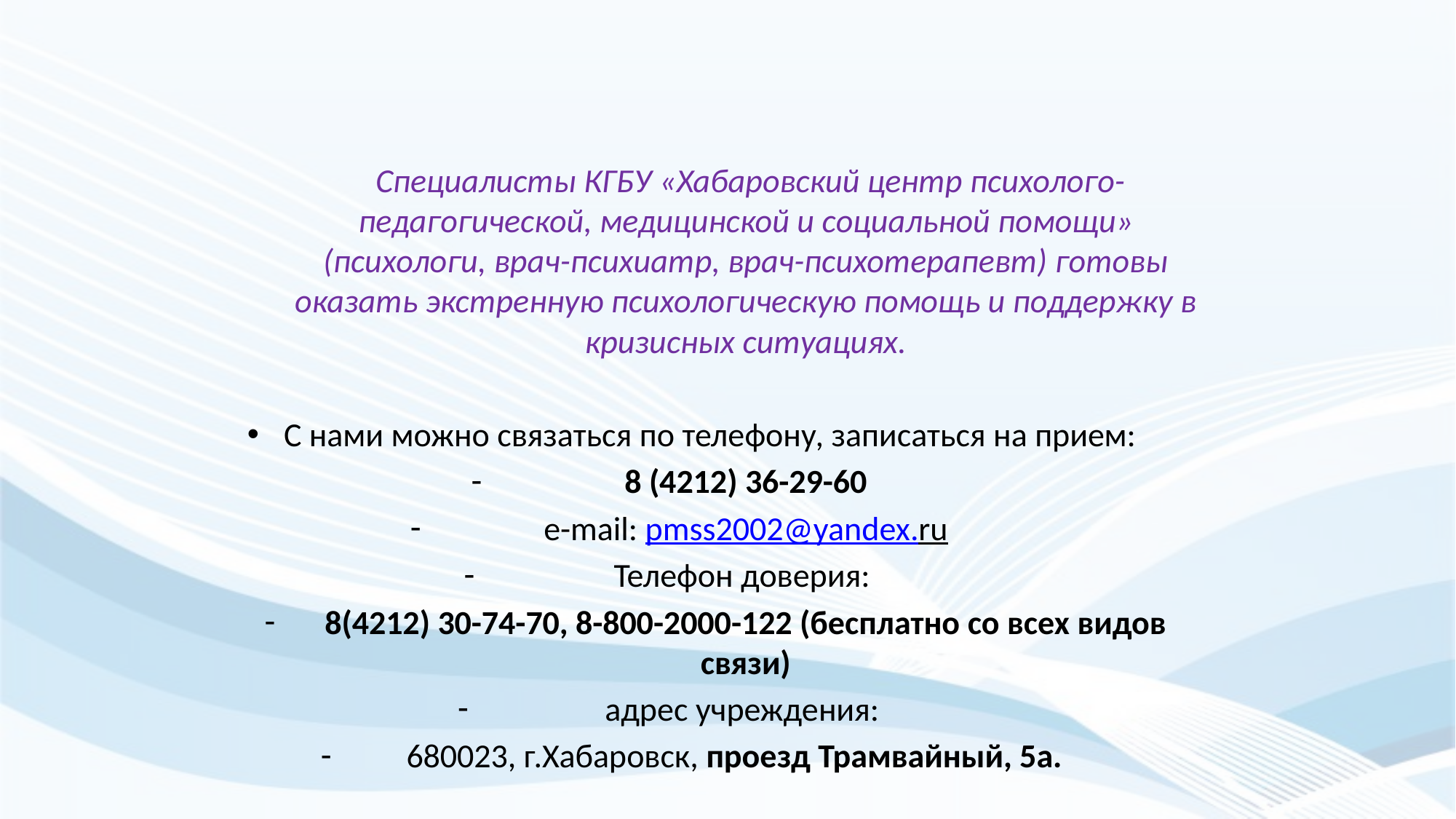

Специалисты КГБУ «Хабаровский центр психолого-педагогической, медицинской и социальной помощи» (психологи, врач-психиатр, врач-психотерапевт) готовы оказать экстренную психологическую помощь и поддержку в кризисных ситуациях.

С нами можно связаться по телефону, записаться на прием:
8 (4212) 36-29-60
 e-mail: pmss2002@yandex.ru
Телефон доверия:
8(4212) 30-74-70, 8-800-2000-122 (бесплатно со всех видов связи)
адрес учреждения:
680023, г.Хабаровск, проезд Трамвайный, 5а.